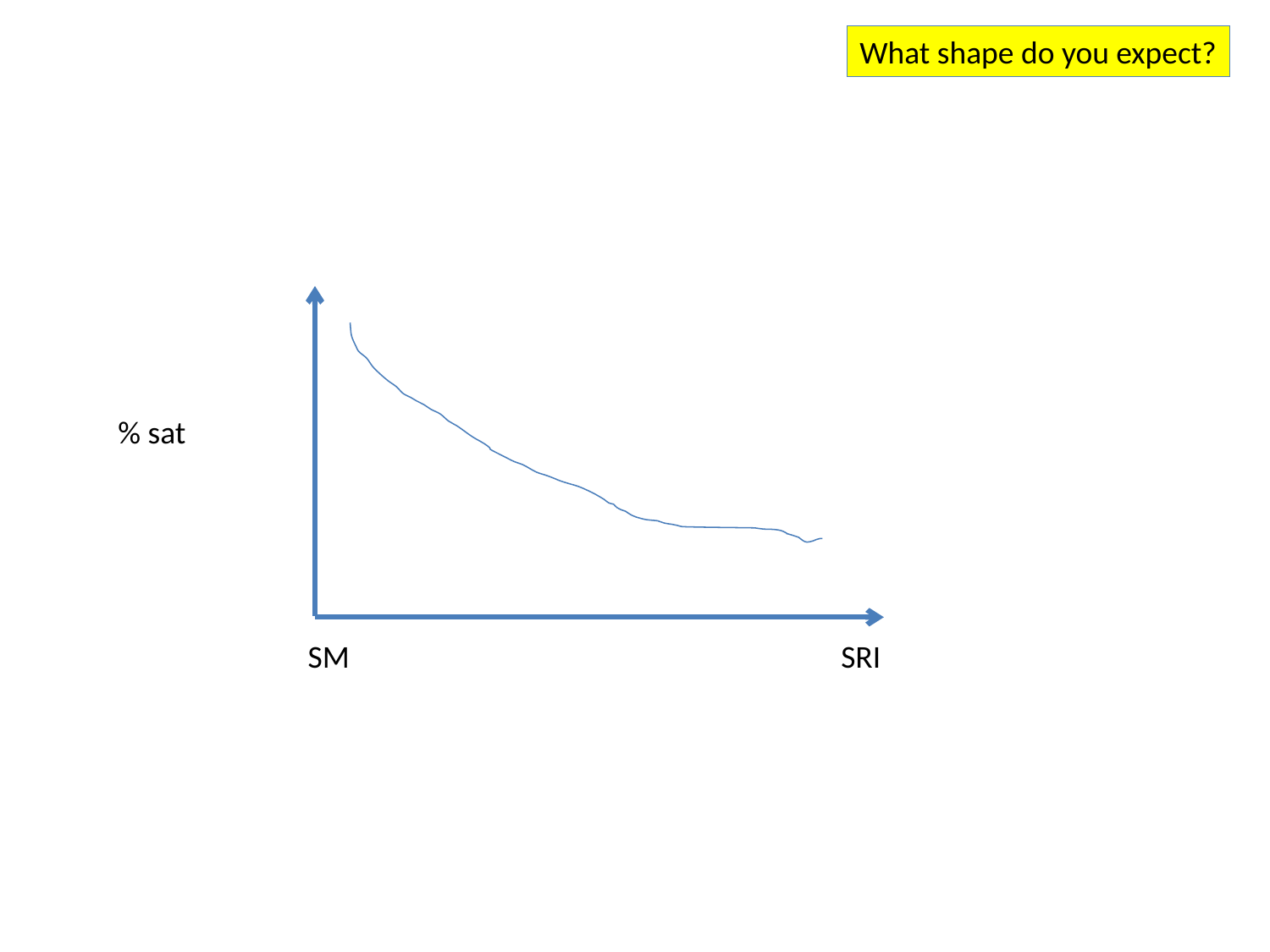

What shape do you expect?

% sat
SM
SRI